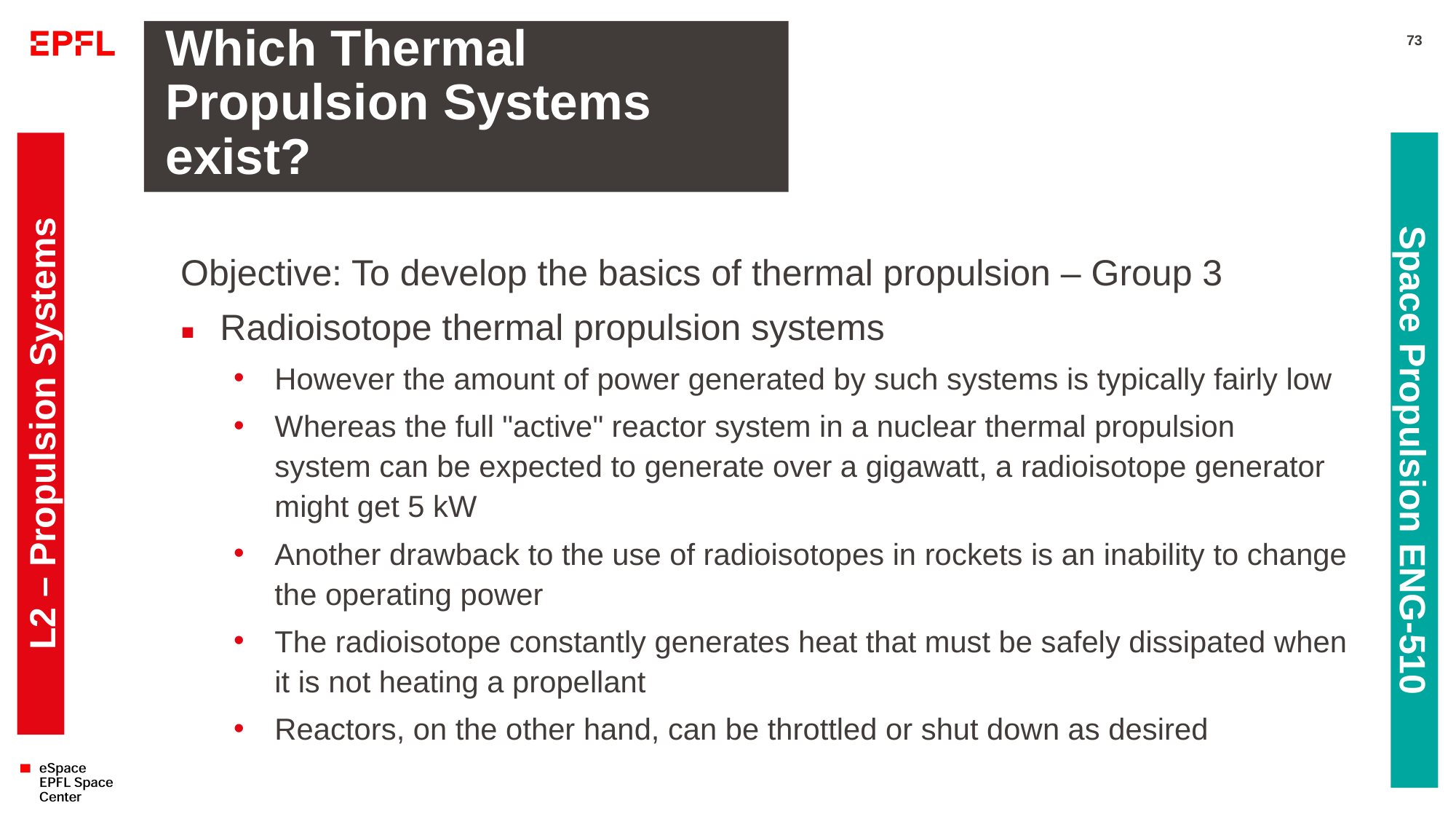

# Which Thermal Propulsion Systems exist?
73
Objective: To develop the basics of thermal propulsion – Group 3
Radioisotope thermal propulsion systems
However the amount of power generated by such systems is typically fairly low
Whereas the full "active" reactor system in a nuclear thermal propulsion system can be expected to generate over a gigawatt, a radioisotope generator might get 5 kW
Another drawback to the use of radioisotopes in rockets is an inability to change the operating power
The radioisotope constantly generates heat that must be safely dissipated when it is not heating a propellant
Reactors, on the other hand, can be throttled or shut down as desired

L2 – Propulsion Systems
Space Propulsion ENG-510